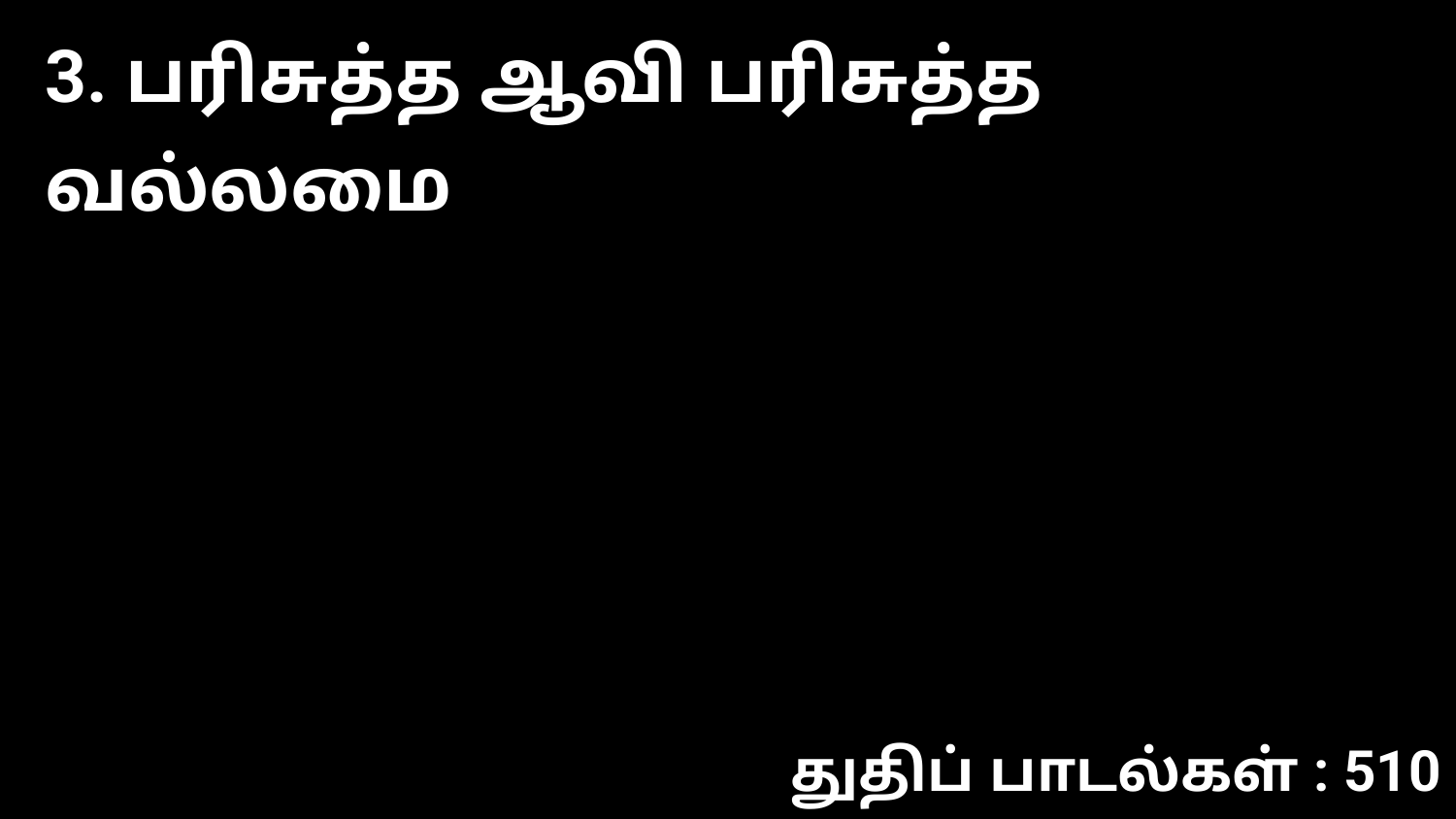

3. பரிசுத்த ஆவி பரிசுத்த வல்லமை
துதிப் பாடல்கள் : 510